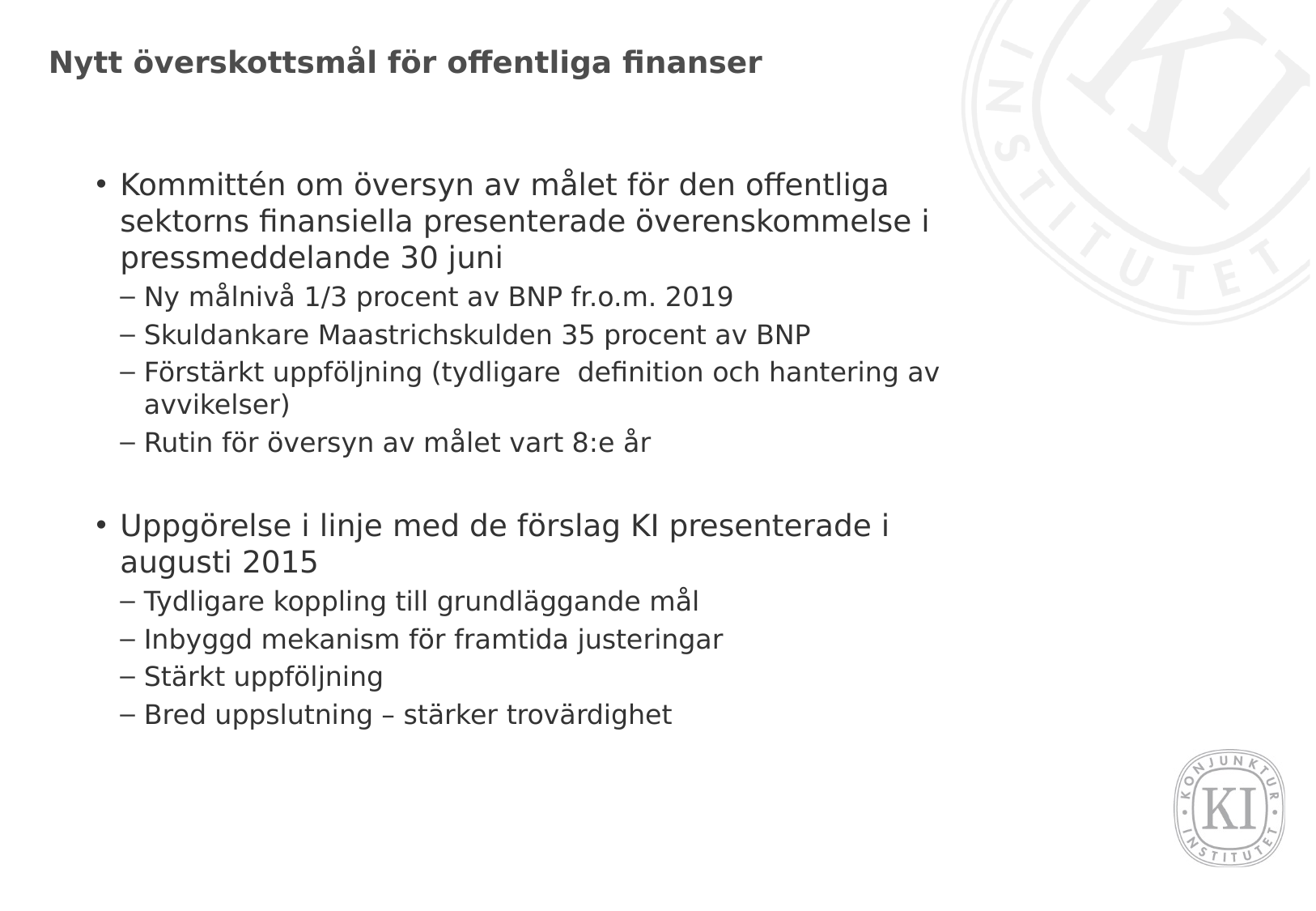

# Nytt överskottsmål för offentliga finanser

Kommittén om översyn av målet för den offentliga sektorns finansiella presenterade överenskommelse i pressmeddelande 30 juni
Ny målnivå 1/3 procent av BNP fr.o.m. 2019
Skuldankare Maastrichskulden 35 procent av BNP
Förstärkt uppföljning (tydligare  definition och hantering av avvikelser)
Rutin för översyn av målet vart 8:e år

Uppgörelse i linje med de förslag KI presenterade i augusti 2015
Tydligare koppling till grundläggande mål
Inbyggd mekanism för framtida justeringar
Stärkt uppföljning
Bred uppslutning – stärker trovärdighet